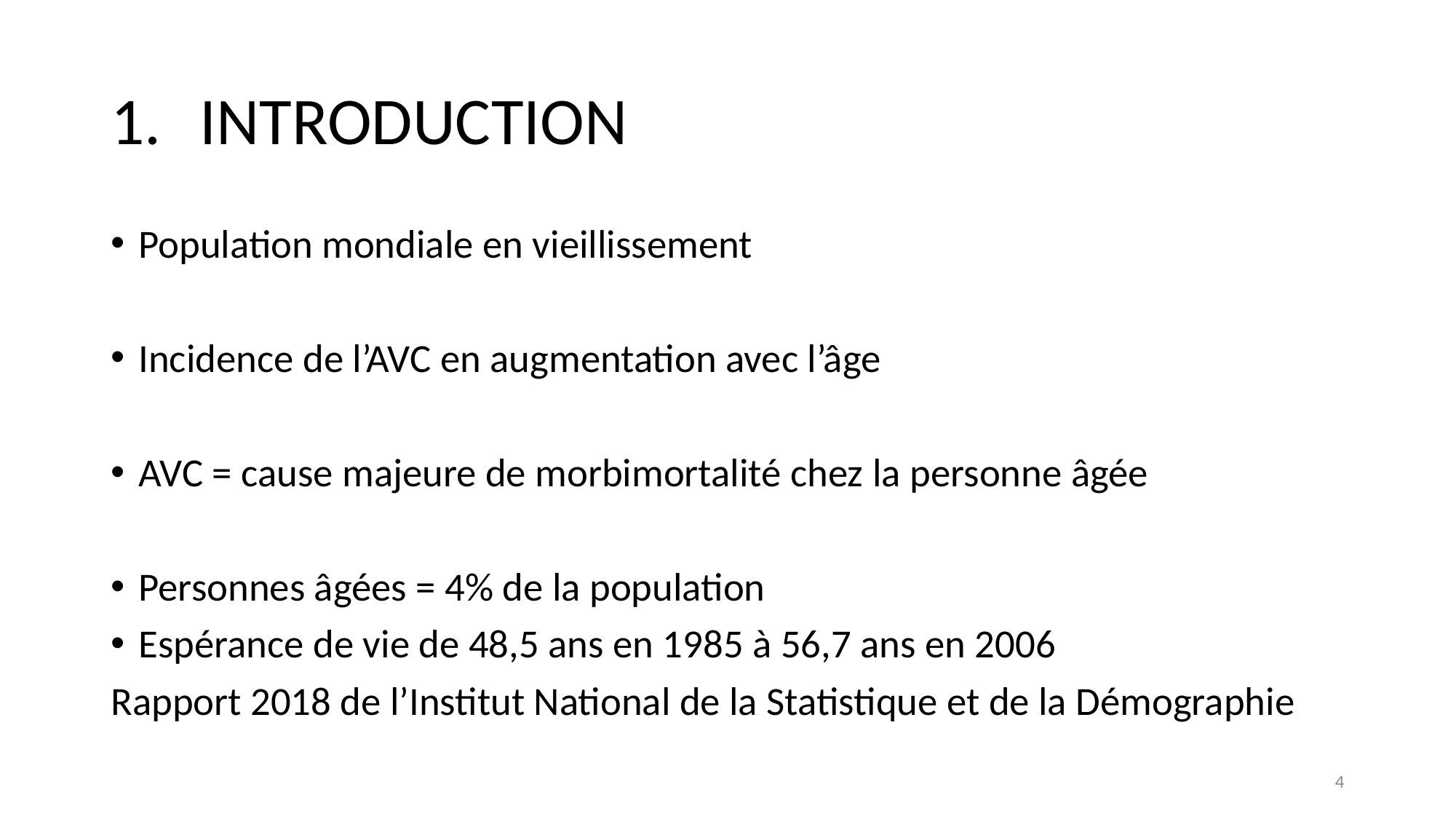

# INTRODUCTION
Population mondiale en vieillissement

Incidence de l’AVC en augmentation avec l’âge

AVC = cause majeure de morbimortalité chez la personne âgée

Personnes âgées = 4% de la population
Espérance de vie de 48,5 ans en 1985 à 56,7 ans en 2006
Rapport 2018 de l’Institut National de la Statistique et de la Démographie
4